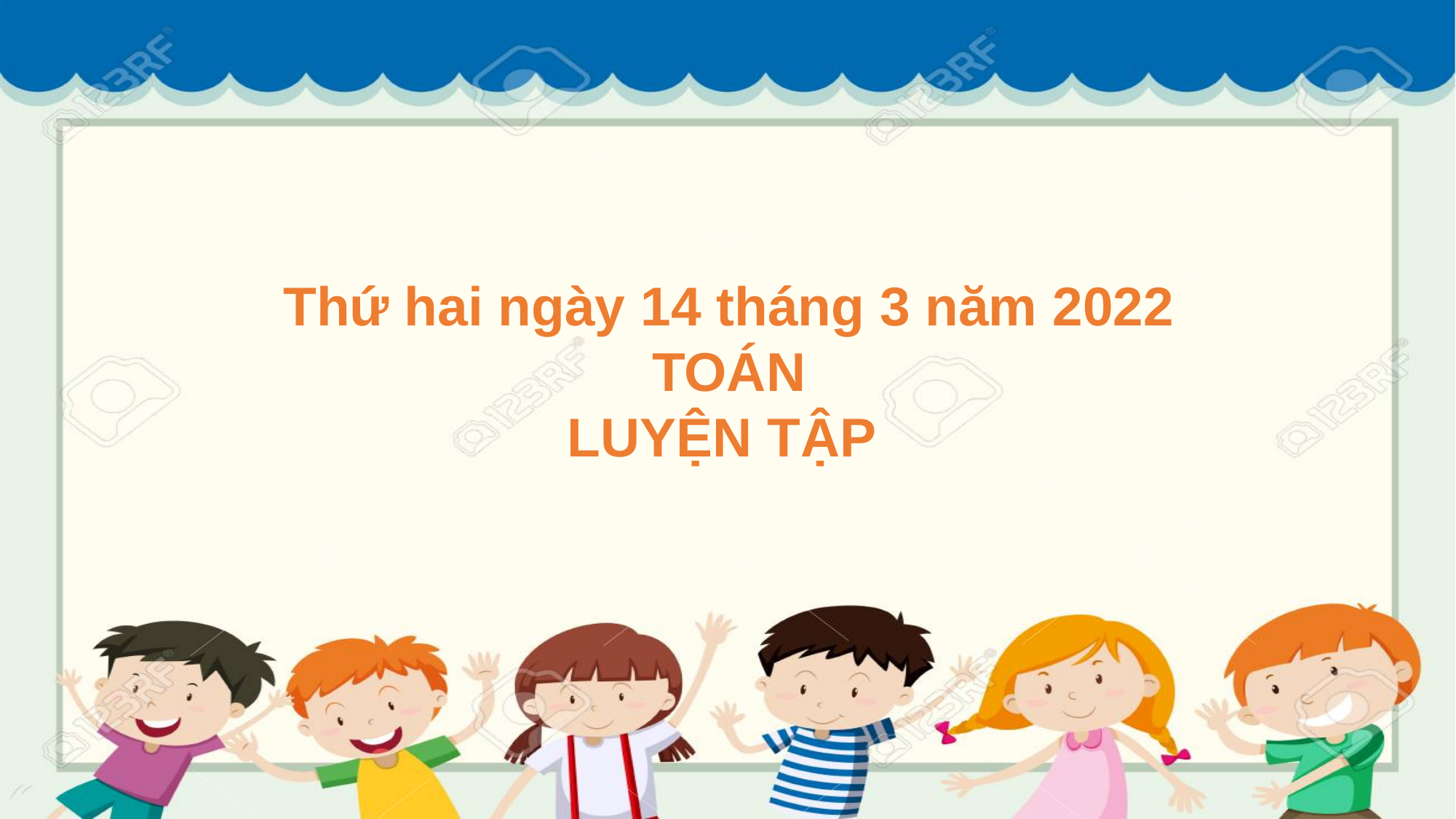

Thứ hai ngày 14 tháng 3 năm 2022
TOÁN
LUYỆN TẬP